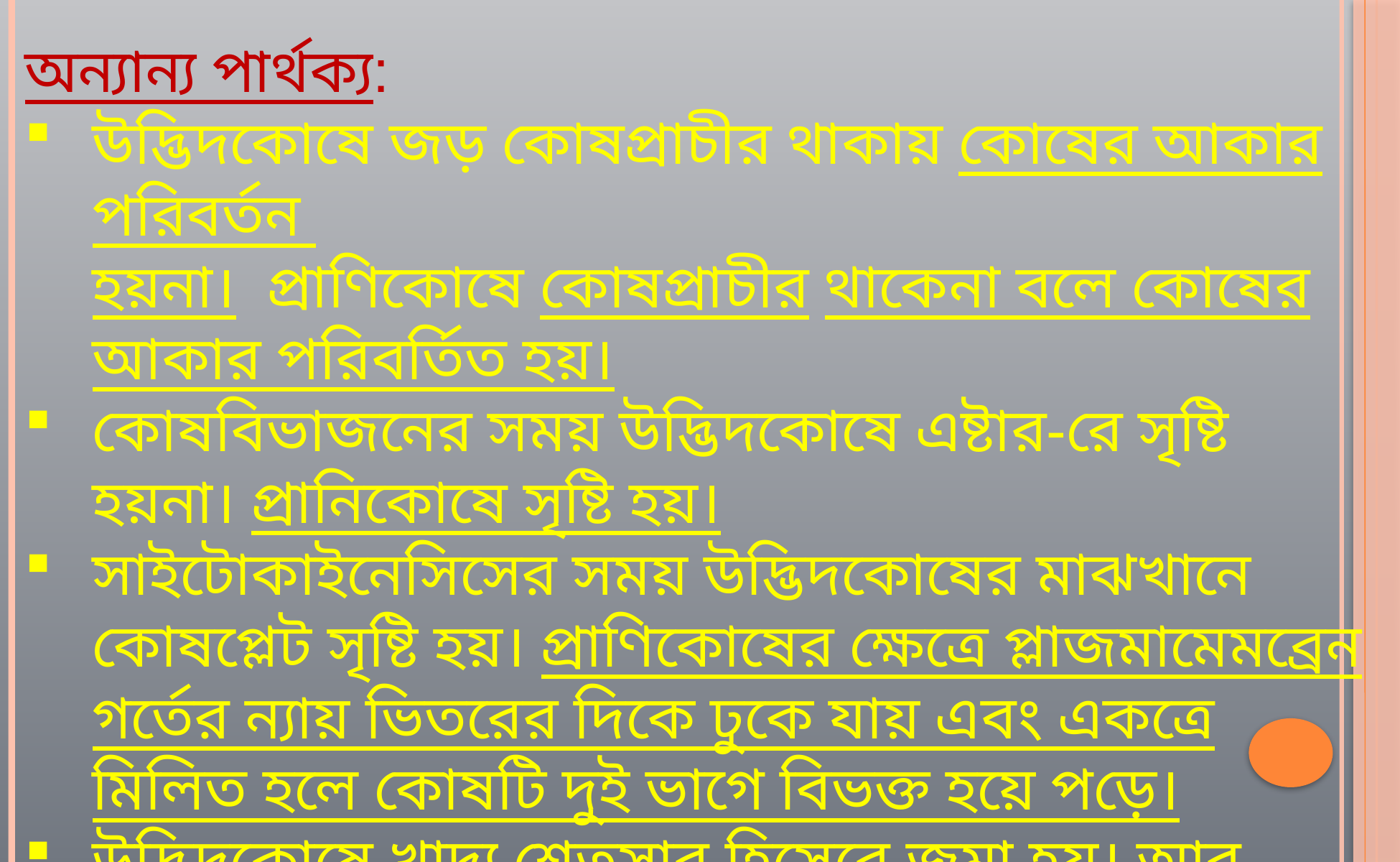

অন্যান্য পার্থক্য:
উদ্ভিদকোষে জড় কোষপ্রাচীর থাকায় কোষের আকার পরিবর্তন 
হয়না।  প্রাণিকোষে কোষপ্রাচীর থাকেনা বলে কোষের আকার পরিবর্তিত হয়।
কোষবিভাজনের সময় উদ্ভিদকোষে এষ্টার-রে সৃষ্টি হয়না। প্রানিকোষে সৃষ্টি হয়।
সাইটোকাইনেসিসের সময় উদ্ভিদকোষের মাঝখানে কোষপ্লেট সৃষ্টি হয়। প্রাণিকোষের ক্ষেত্রে প্লাজমামেমব্রেন গর্তের ন্যায় ভিতরের দিকে ঢুকে যায় এবং একত্রে মিলিত হলে কোষটি দুই ভাগে বিভক্ত হয়ে পড়ে।
উদ্ভিদকোষে খাদ্য শ্বেতসার হিসেবে জমা হয়। আর প্রাণিকোষে খাদ্য গ্লাইকোজেন হিসেবে জমা হয়।